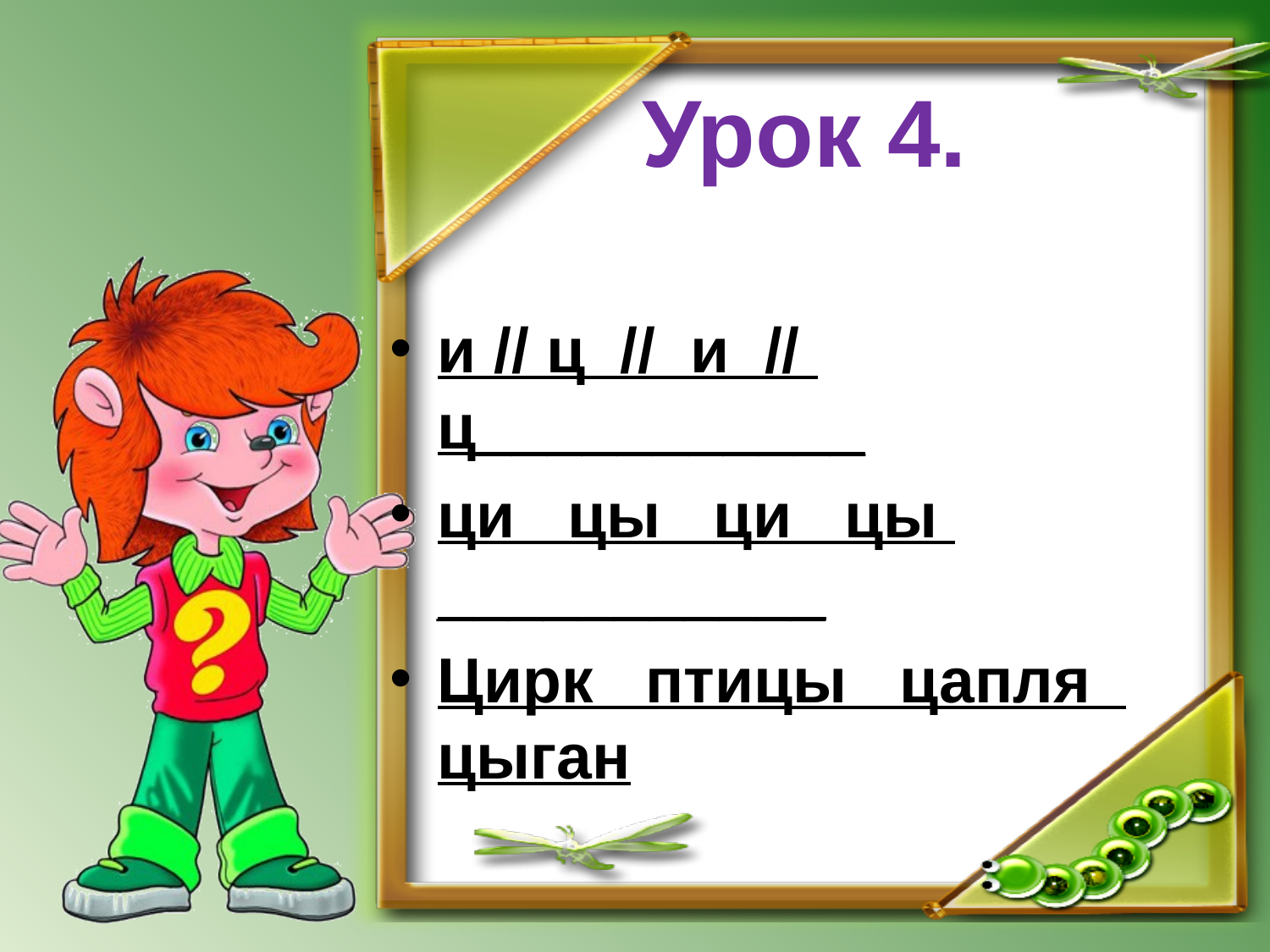

# Урок 4.

и // ц  //  и  //  ц___________
ци   цы   ци   цы  ___________
Цирк   птицы   цапля   цыган